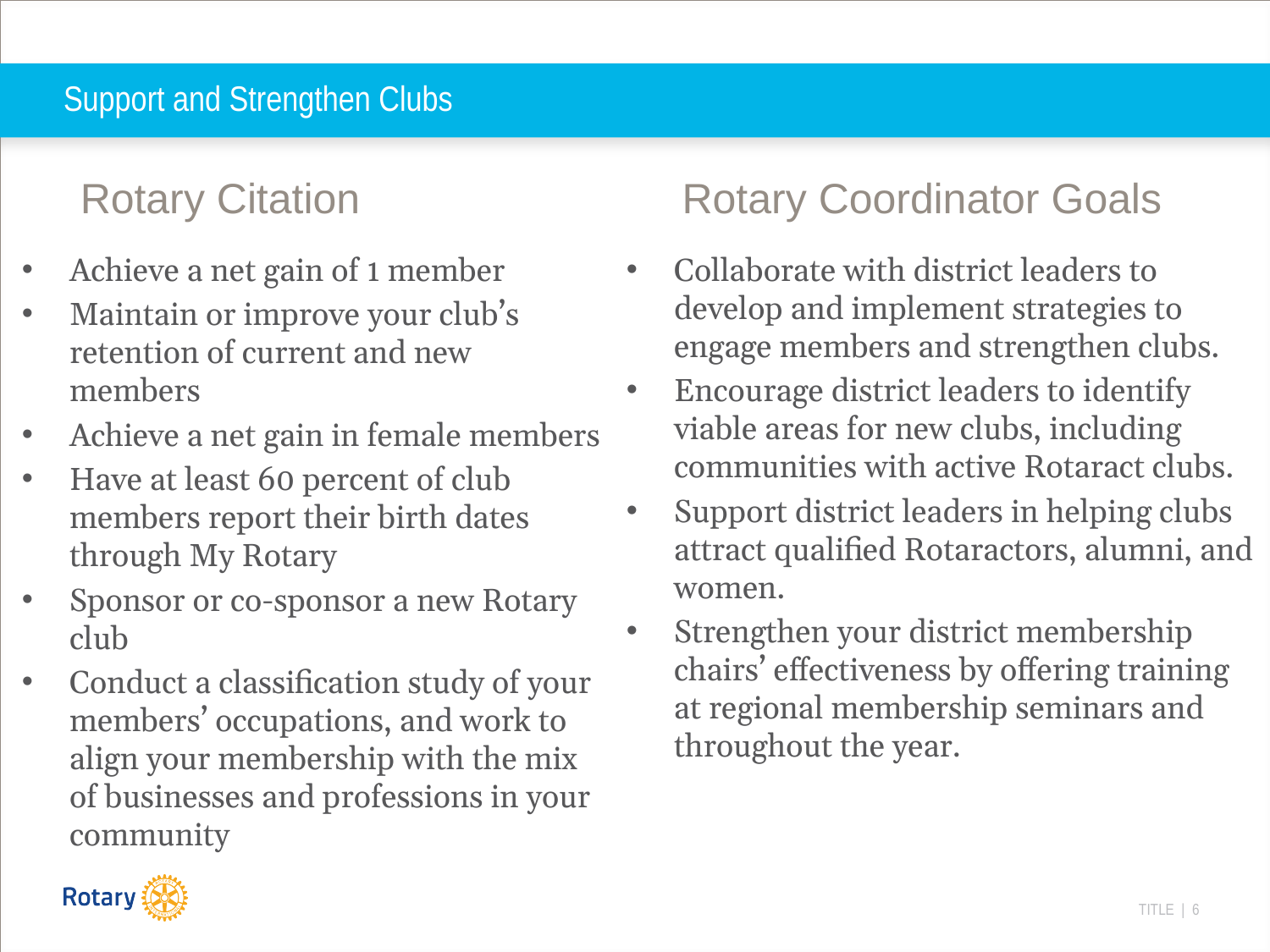

# Support and Strengthen Clubs
Rotary Citation
Rotary Coordinator Goals
Achieve a net gain of 1 member
Maintain or improve your club’s retention of current and new members
Achieve a net gain in female members
Have at least 60 percent of club members report their birth dates through My Rotary
Sponsor or co-sponsor a new Rotary club
Conduct a classification study of your members’ occupations, and work to align your membership with the mix of businesses and professions in your community
Collaborate with district leaders to develop and implement strategies to engage members and strengthen clubs.
Encourage district leaders to identify viable areas for new clubs, including communities with active Rotaract clubs.
Support district leaders in helping clubs attract qualified Rotaractors, alumni, and women.
Strengthen your district membership chairs’ effectiveness by offering training at regional membership seminars and throughout the year.